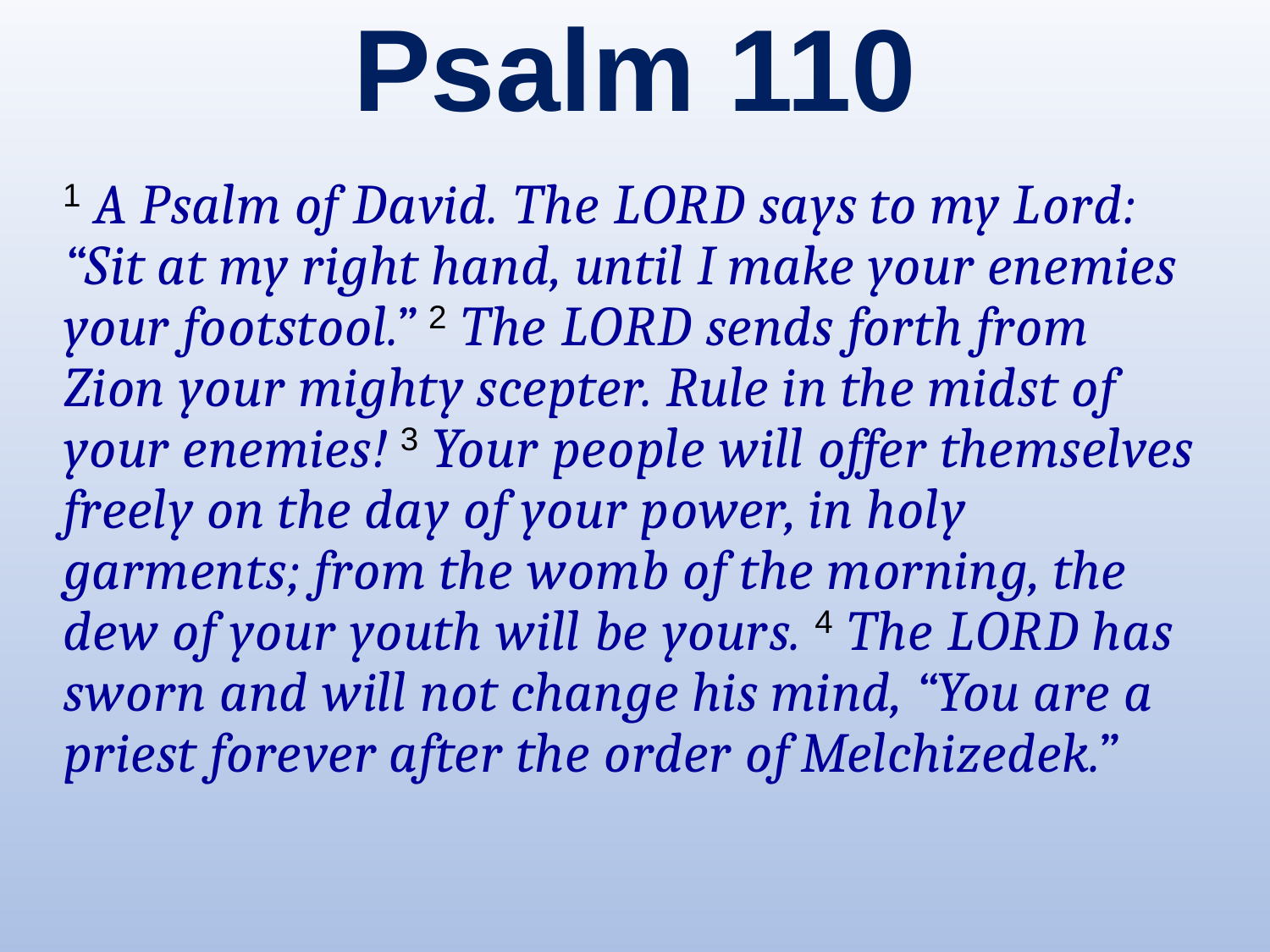

# Psalm 110
1 A Psalm of David. The LORD says to my Lord: “Sit at my right hand, until I make your enemies your footstool.” 2 The LORD sends forth from Zion your mighty scepter. Rule in the midst of your enemies! 3 Your people will offer themselves freely on the day of your power, in holy garments; from the womb of the morning, the dew of your youth will be yours. 4 The LORD has sworn and will not change his mind, “You are a priest forever after the order of Melchizedek.”